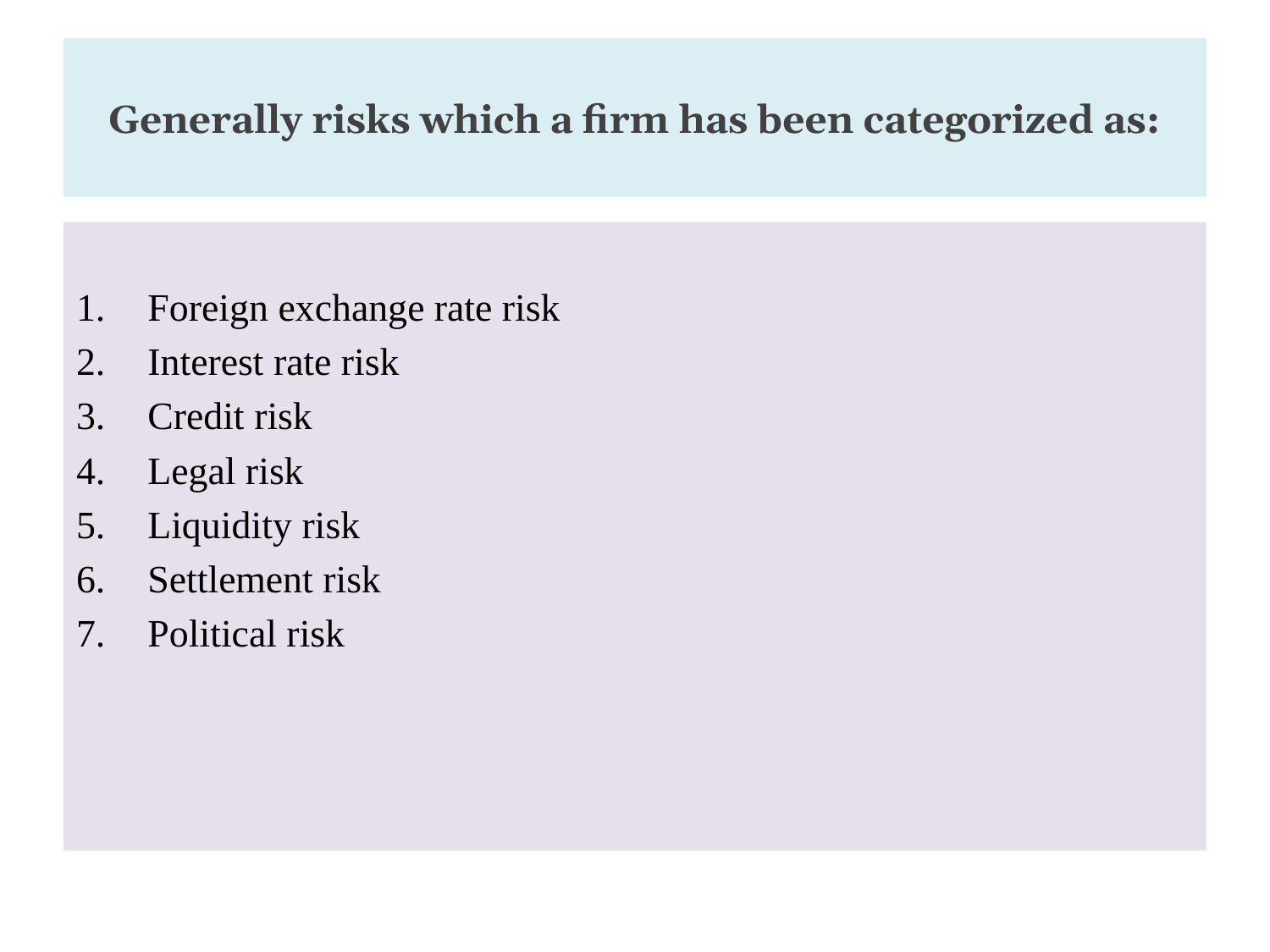

# Generally risks which a firm has been categorized as:

Foreign exchange rate risk
Interest rate risk
Credit risk
Legal risk
Liquidity risk
Settlement risk
Political risk